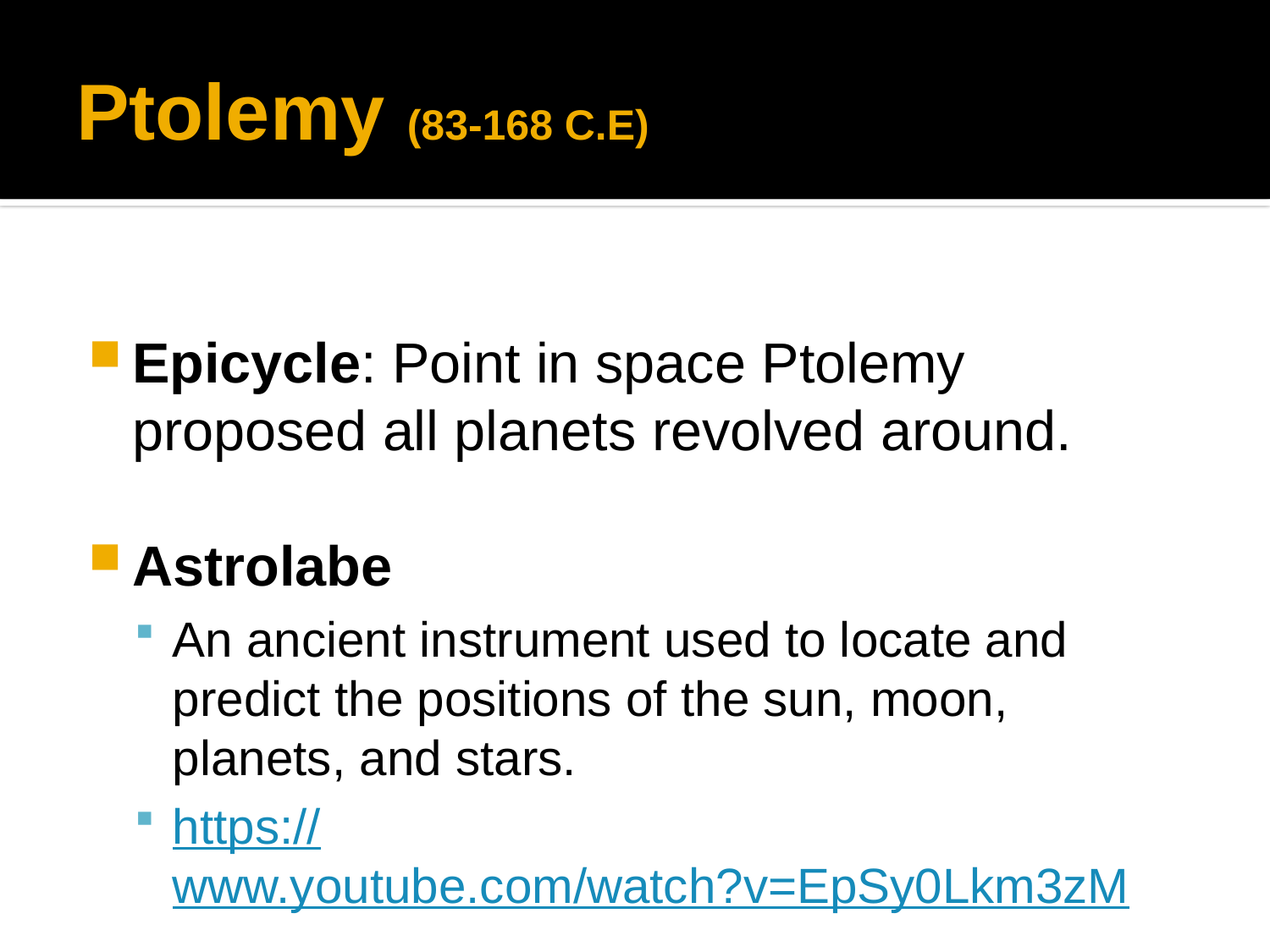

# Ptolemy (83-168 C.E)

Epicycle: Point in space Ptolemy proposed all planets revolved around.

Astrolabe
An ancient instrument used to locate and predict the positions of the sun, moon, planets, and stars.
https://www.youtube.com/watch?v=EpSy0Lkm3zM